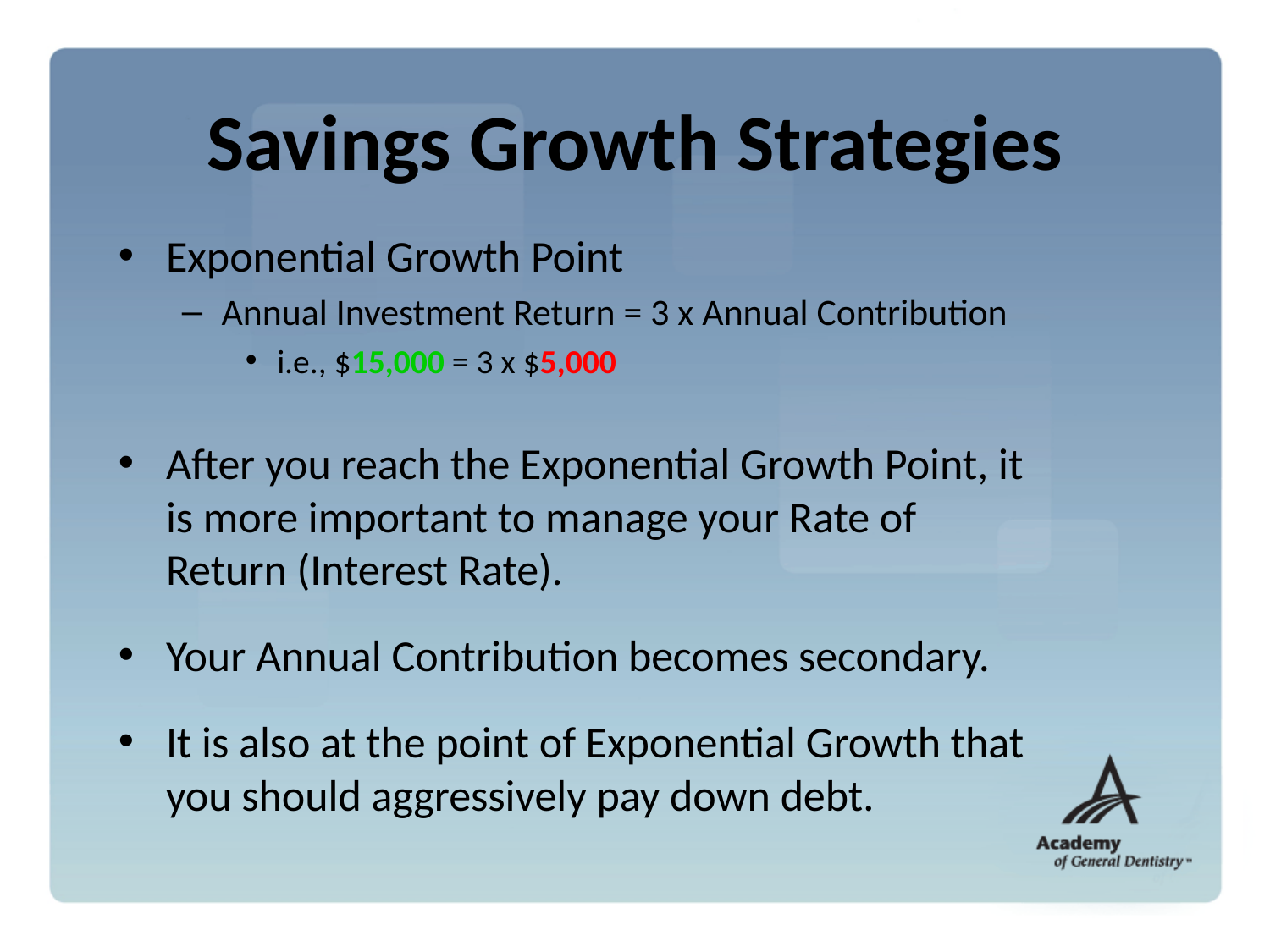

Savings Growth Strategies
Exponential Growth Point
Annual Investment Return = 3 x Annual Contribution
i.e., $15,000 = 3 x $5,000

After you reach the Exponential Growth Point, it is more important to manage your Rate of Return (Interest Rate).

Your Annual Contribution becomes secondary.

It is also at the point of Exponential Growth that you should aggressively pay down debt.